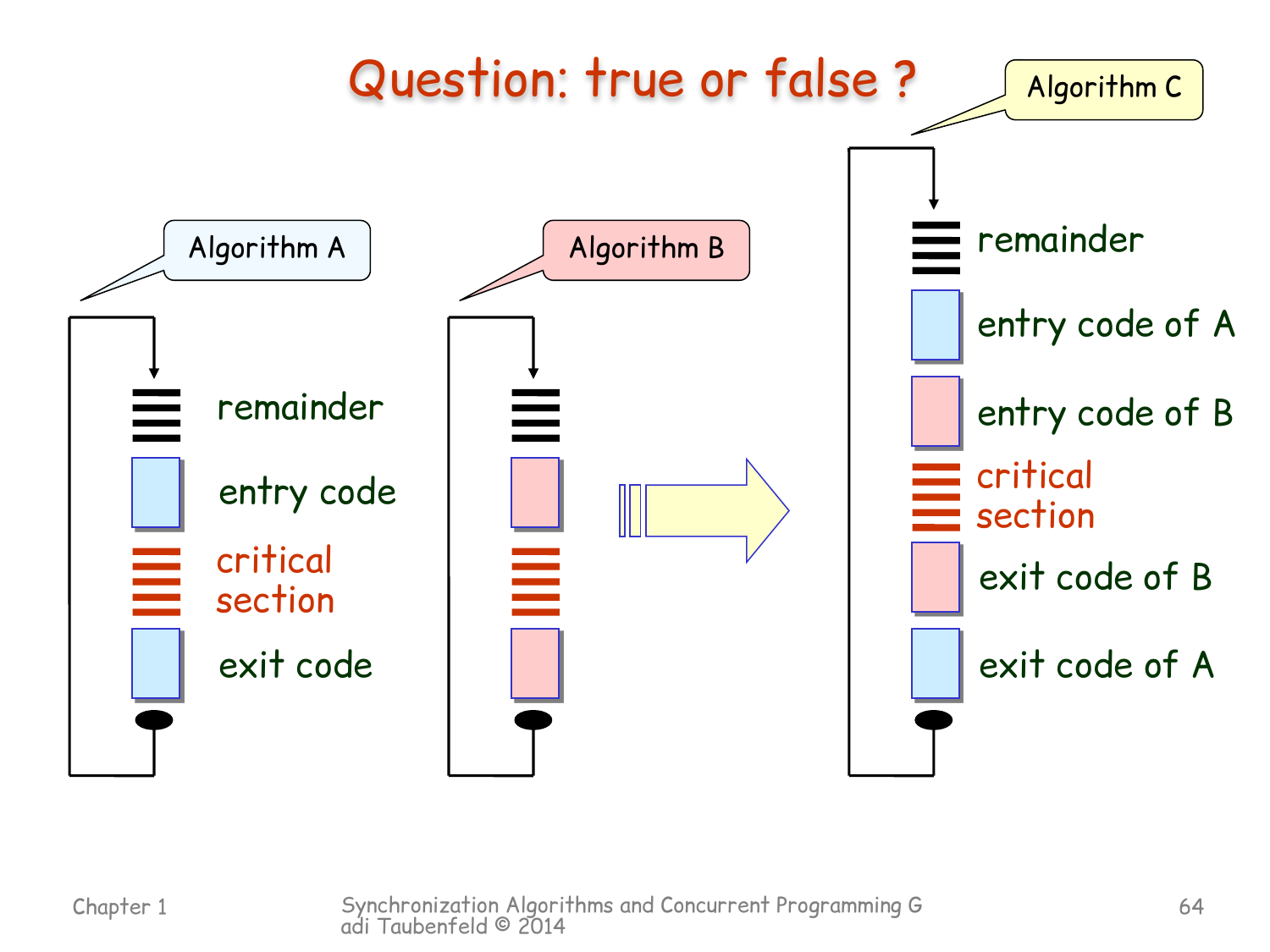

# Question: true or false ?
Algorithm C

remainder

entry code of A

entry code of B
critical

section

exit code of B

exit code of A

Algorithm A
Algorithm B

remainder

entry code
critical

section

exit code

Synchronization Algorithms and Concurrent Programming Gadi Taubenfeld © 2014
Chapter 1